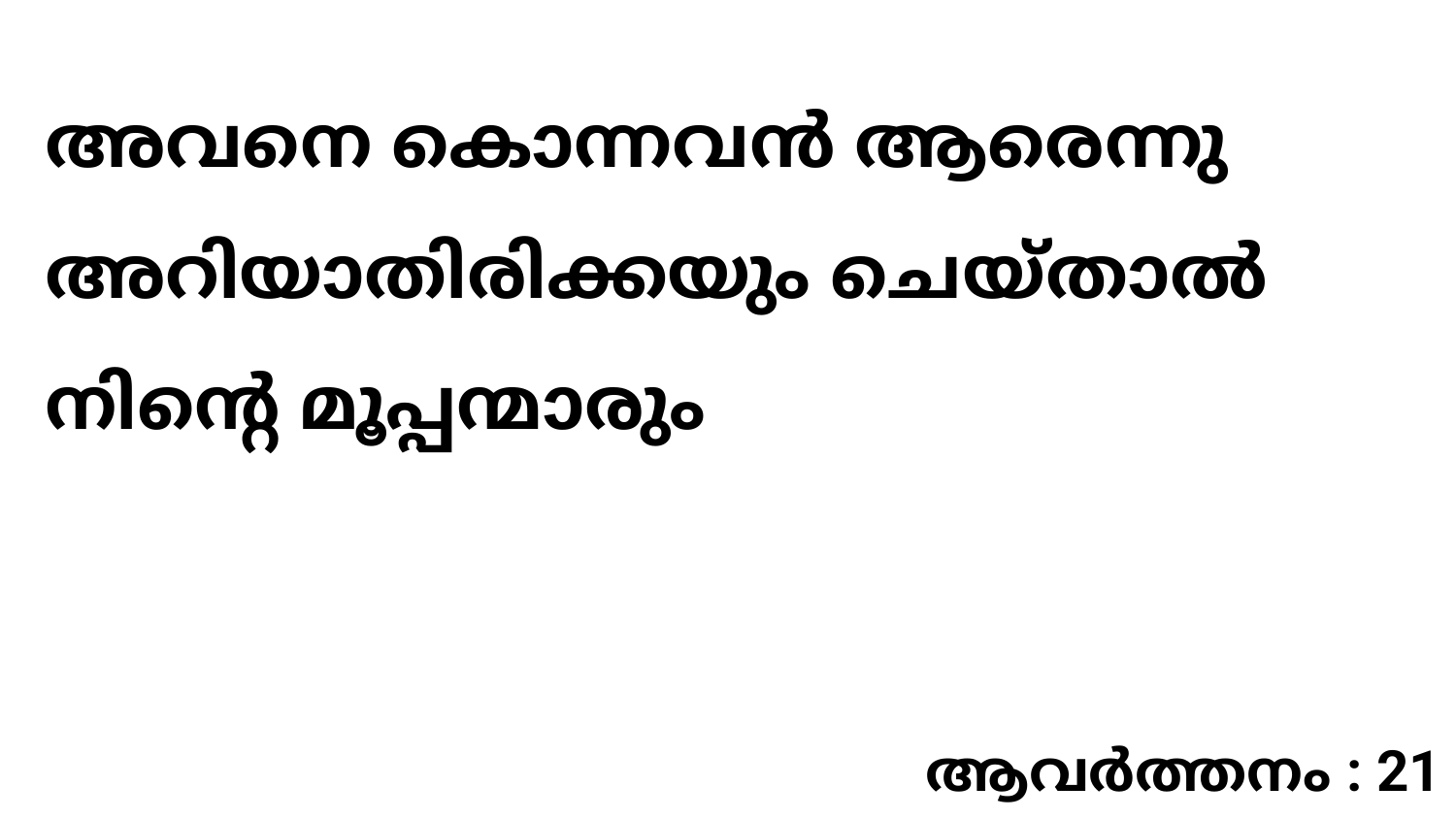

അവനെ കൊന്നവൻ ആരെന്നു അറിയാതിരിക്കയും ചെയ്താൽ നിന്റെ മൂപ്പന്മാരും
ആവർത്തനം : 21